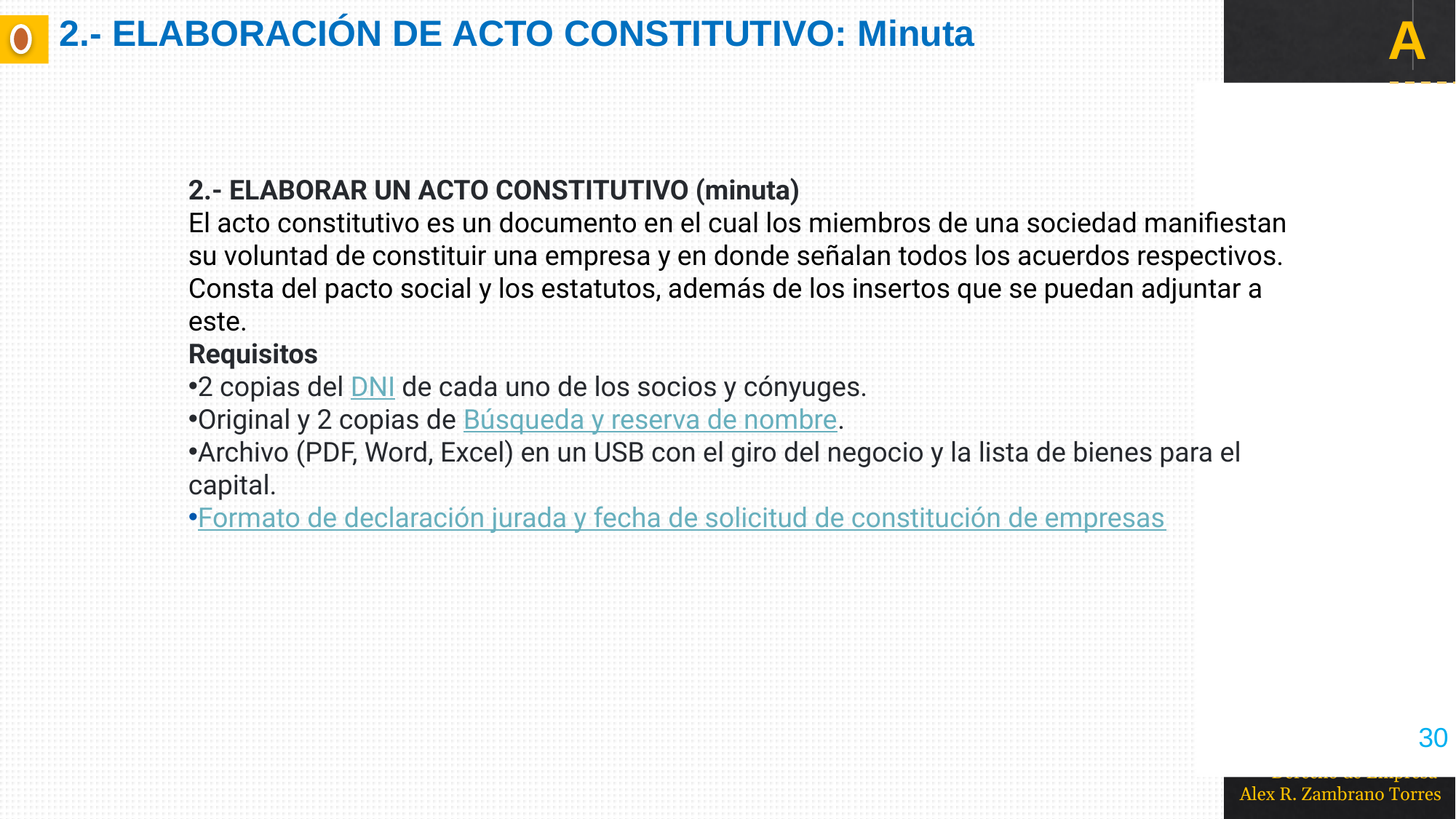

# 2.- ELABORACIÓN DE ACTO CONSTITUTIVO: Minuta

2.- ELABORAR UN ACTO CONSTITUTIVO (minuta)
El acto constitutivo es un documento en el cual los miembros de una sociedad manifiestan su voluntad de constituir una empresa y en donde señalan todos los acuerdos respectivos. Consta del pacto social y los estatutos, además de los insertos que se puedan adjuntar a este.
Requisitos
2 copias del DNI de cada uno de los socios y cónyuges.
Original y 2 copias de Búsqueda y reserva de nombre.
Archivo (PDF, Word, Excel) en un USB con el giro del negocio y la lista de bienes para el capital.
Formato de declaración jurada y fecha de solicitud de constitución de empresas
30